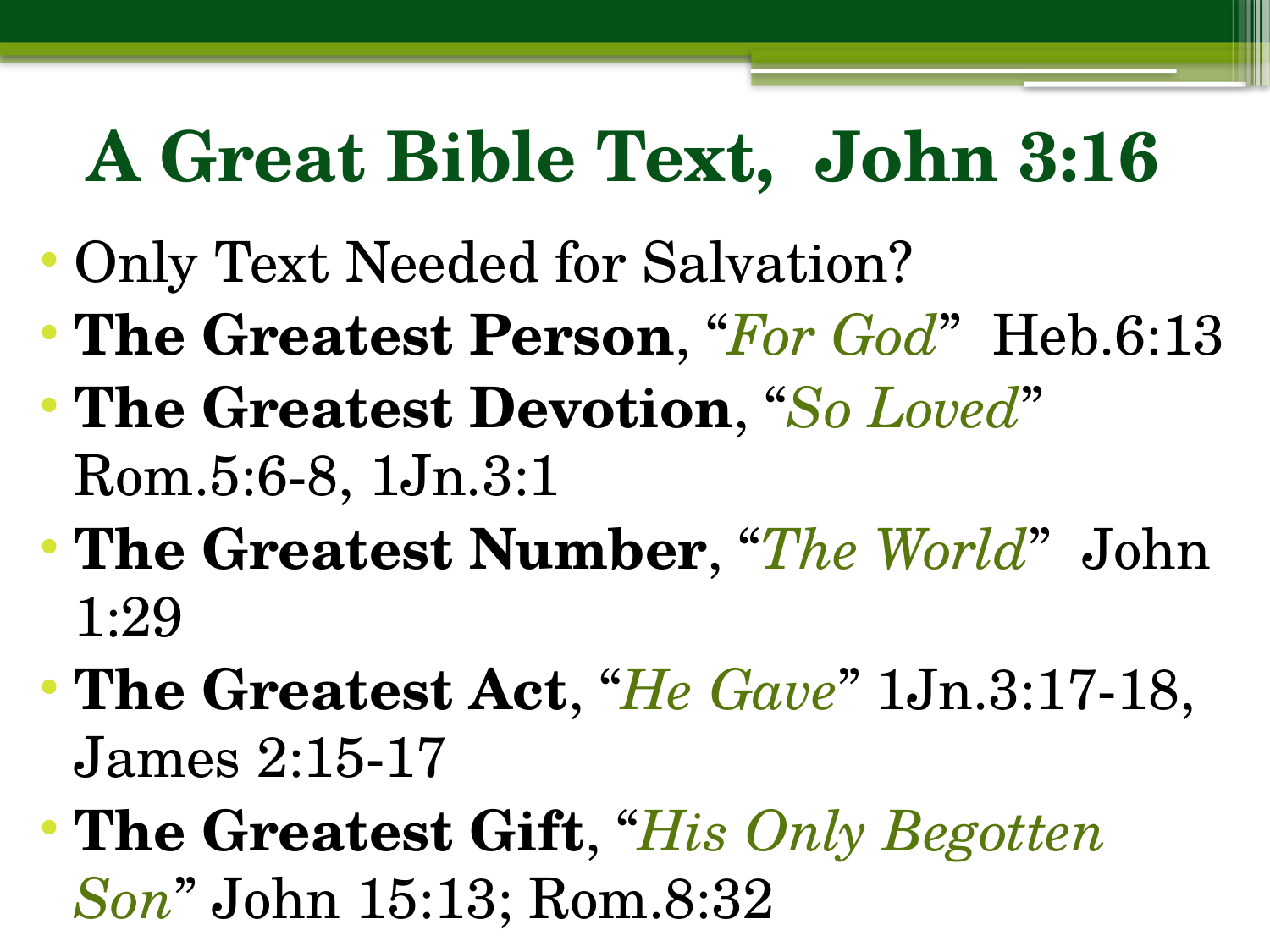

# A Great Bible Text,  John 3:16
Only Text Needed for Salvation?
The Greatest Person, “For God”  Heb.6:13
The Greatest Devotion, “So Loved” Rom.5:6-8, 1Jn.3:1
The Greatest Number, “The World”  John 1:29
The Greatest Act, “He Gave” 1Jn.3:17-18, James 2:15-17
The Greatest Gift, “His Only Begotten Son” John 15:13; Rom.8:32